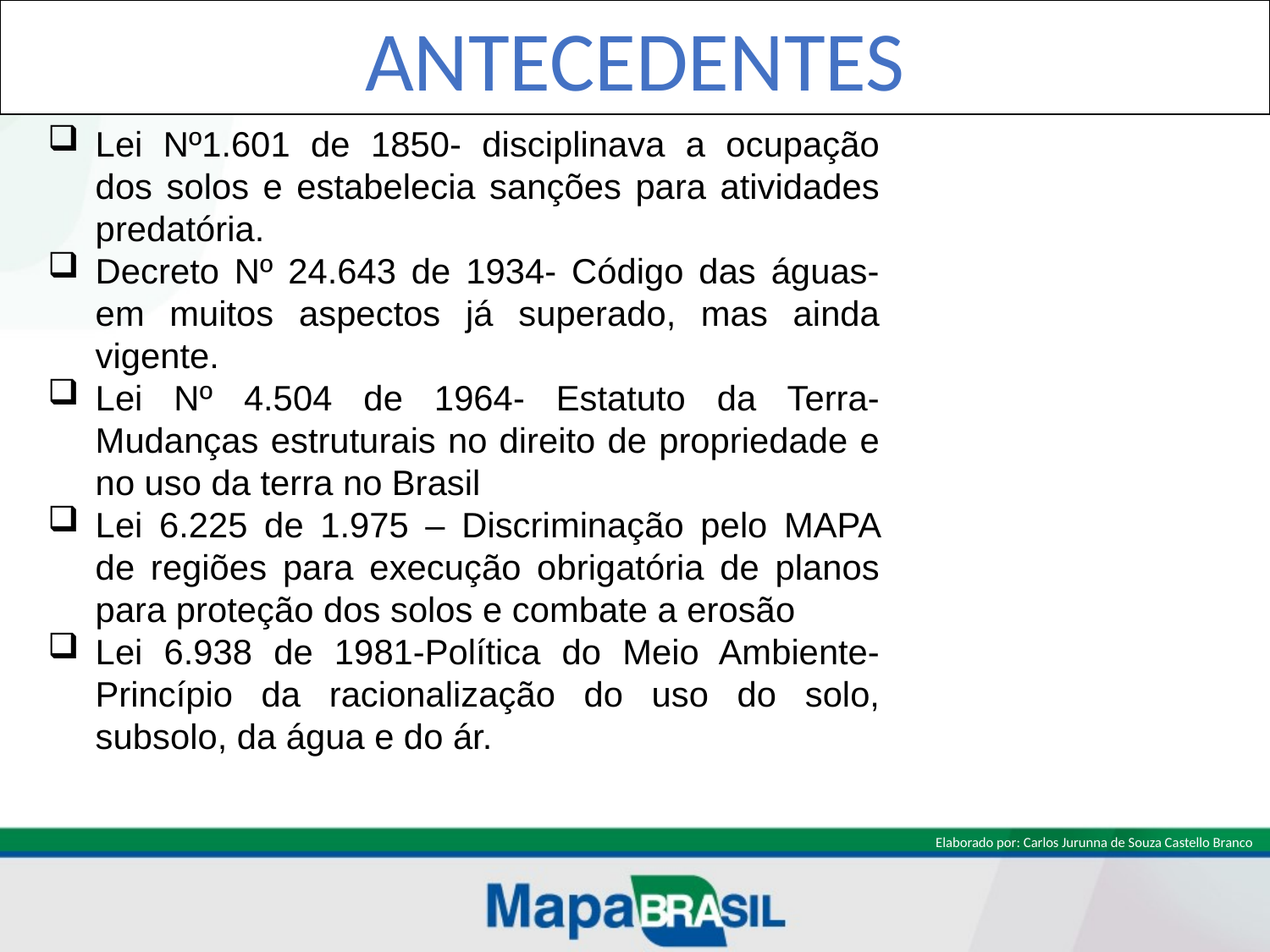

ANTECEDENTES
Lei Nº1.601 de 1850- disciplinava a ocupação dos solos e estabelecia sanções para atividades predatória.
Decreto Nº 24.643 de 1934- Código das águas- em muitos aspectos já superado, mas ainda vigente.
Lei Nº 4.504 de 1964- Estatuto da Terra-Mudanças estruturais no direito de propriedade e no uso da terra no Brasil
Lei 6.225 de 1.975 – Discriminação pelo MAPA de regiões para execução obrigatória de planos para proteção dos solos e combate a erosão
Lei 6.938 de 1981-Política do Meio Ambiente- Princípio da racionalização do uso do solo, subsolo, da água e do ár.